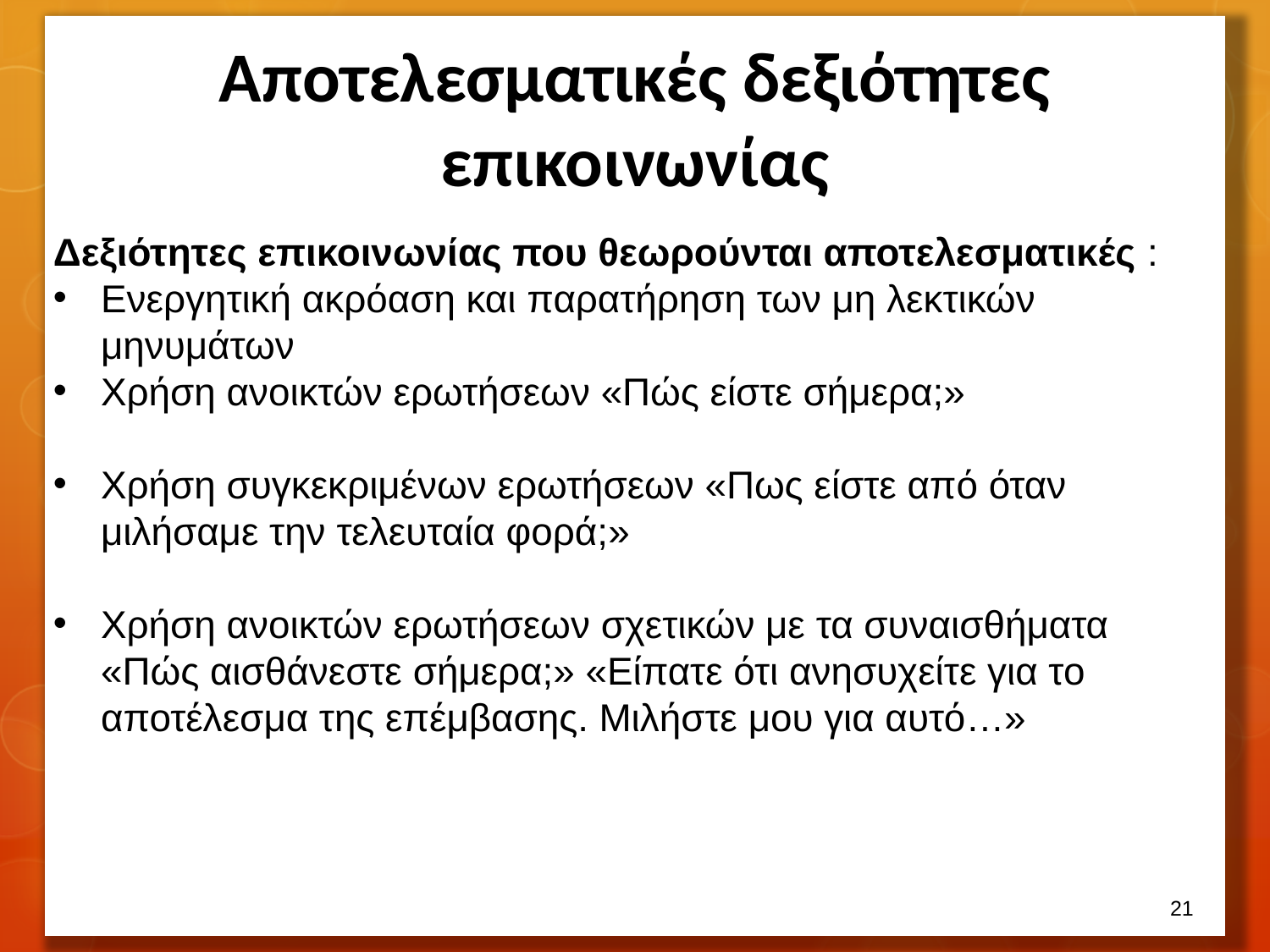

# Αποτελεσματικές δεξιότητες επικοινωνίας
Δεξιότητες επικοινωνίας που θεωρούνται αποτελεσματικές :
Ενεργητική ακρόαση και παρατήρηση των μη λεκτικών μηνυμάτων
Χρήση ανοικτών ερωτήσεων «Πώς είστε σήμερα;»

Χρήση συγκεκριμένων ερωτήσεων «Πως είστε από όταν μιλήσαμε την τελευταία φορά;»

Χρήση ανοικτών ερωτήσεων σχετικών με τα συναισθήματα «Πώς αισθάνεστε σήμερα;» «Είπατε ότι ανησυχείτε για το αποτέλεσμα της επέμβασης. Μιλήστε μου για αυτό…»

21